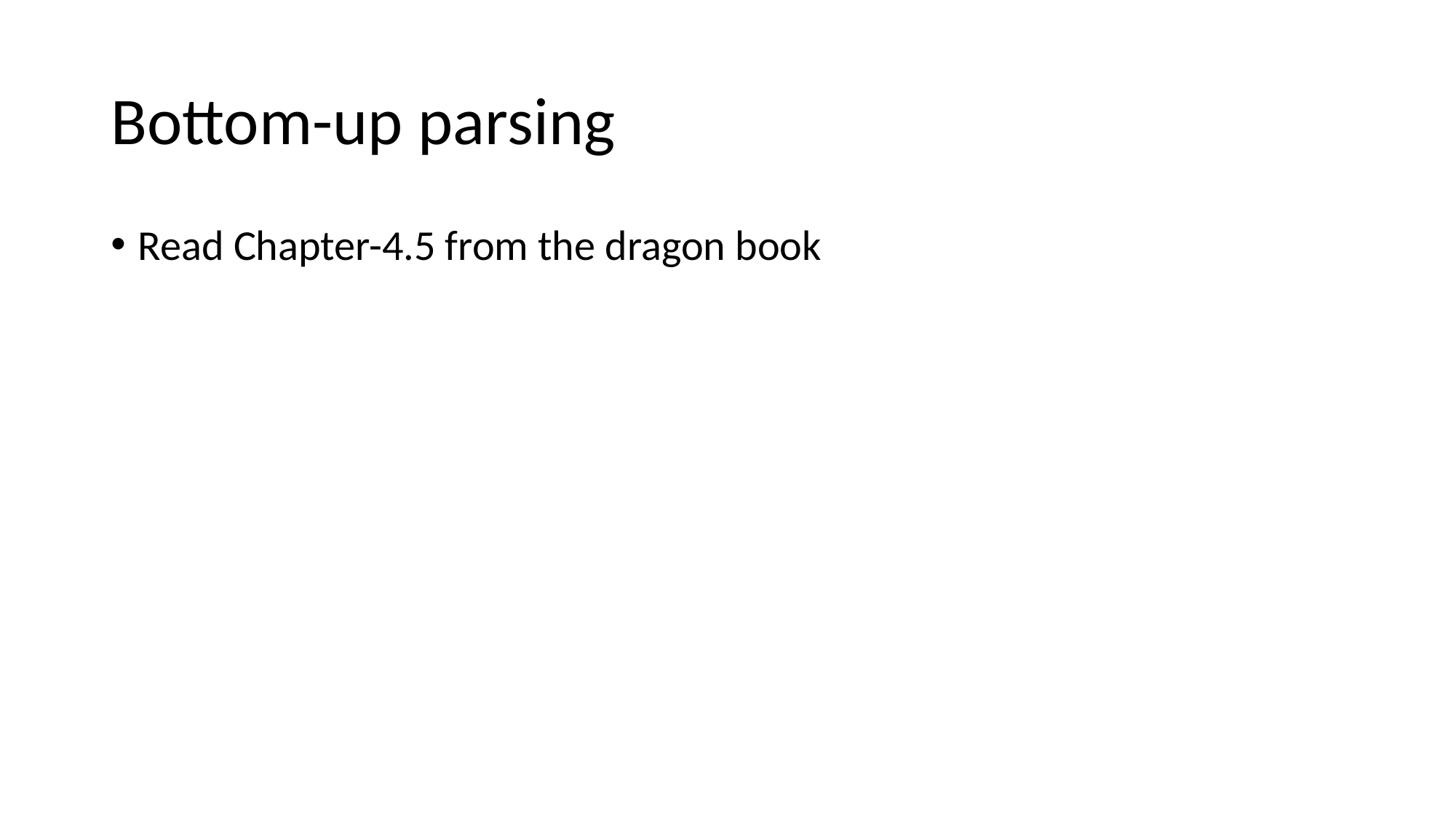

# Bottom-up parsing
Read Chapter-4.5 from the dragon book